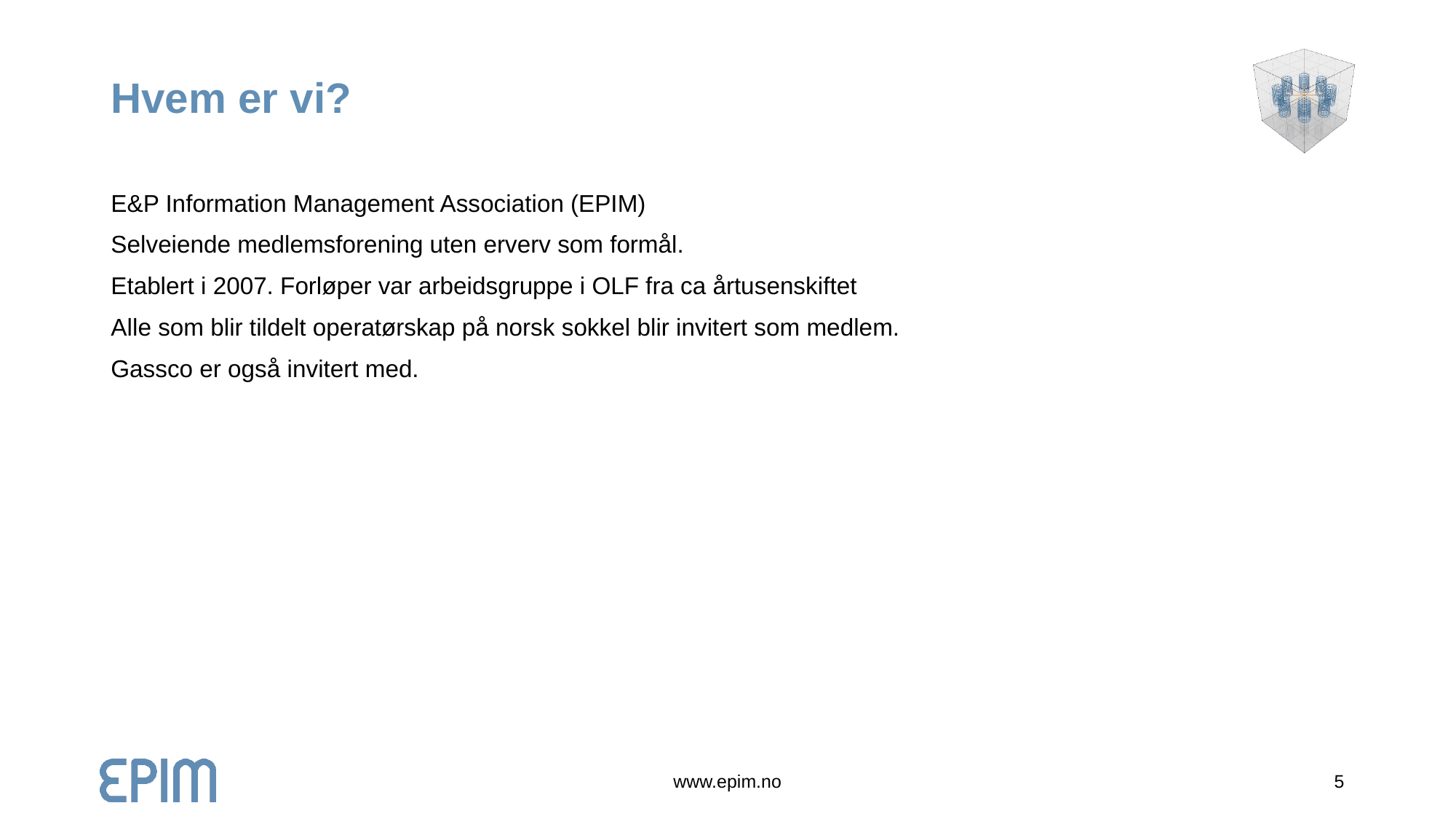

# Hvem er vi?
E&P Information Management Association (EPIM)
Selveiende medlemsforening uten erverv som formål.
Etablert i 2007. Forløper var arbeidsgruppe i OLF fra ca årtusenskiftet
Alle som blir tildelt operatørskap på norsk sokkel blir invitert som medlem.
Gassco er også invitert med.
www.epim.no
5